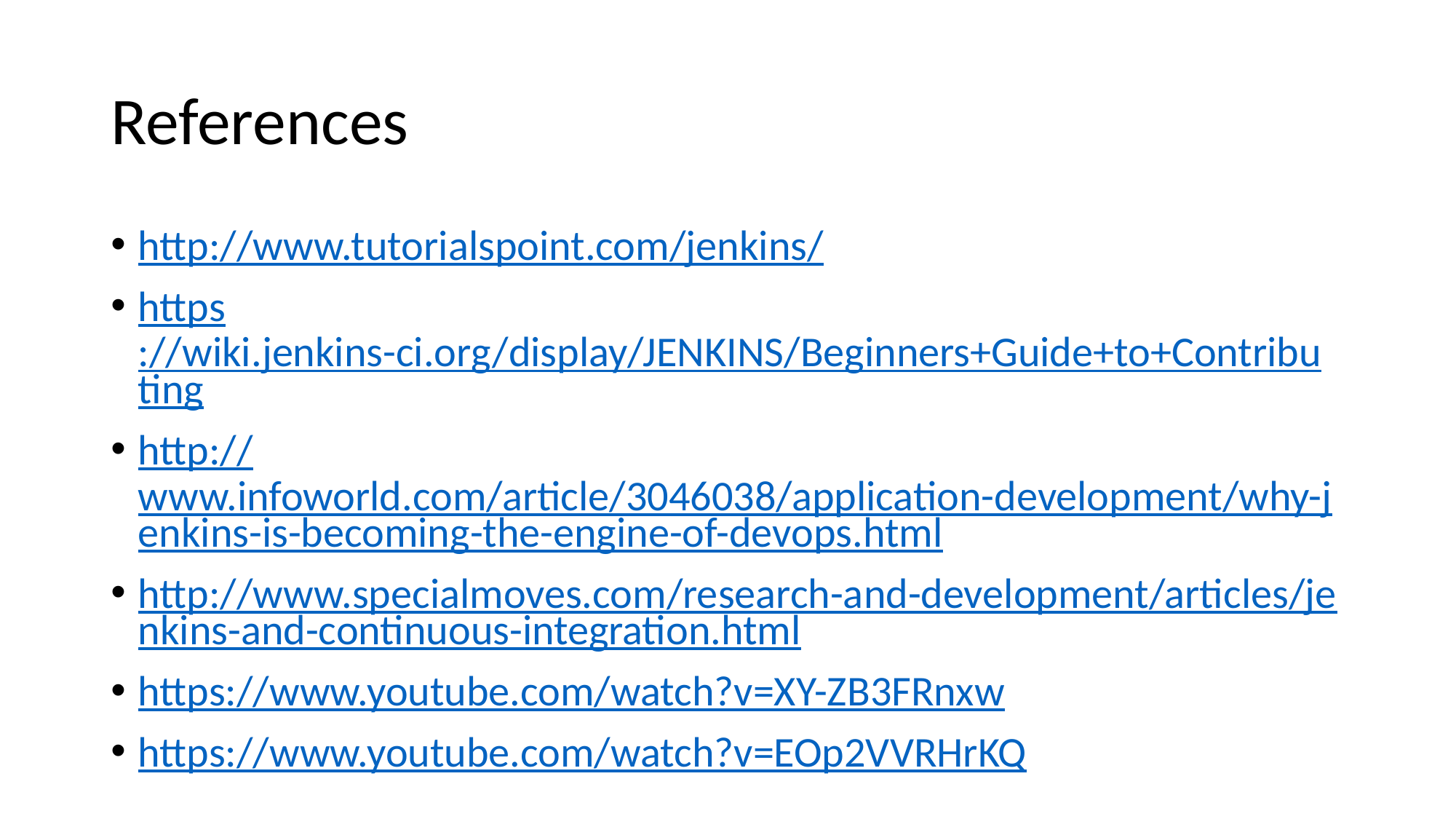

# References
http://www.tutorialspoint.com/jenkins/
https://wiki.jenkins-ci.org/display/JENKINS/Beginners+Guide+to+Contributing
http://www.infoworld.com/article/3046038/application-development/why-jenkins-is-becoming-the-engine-of-devops.html
http://www.specialmoves.com/research-and-development/articles/jenkins-and-continuous-integration.html
https://www.youtube.com/watch?v=XY-ZB3FRnxw
https://www.youtube.com/watch?v=EOp2VVRHrKQ